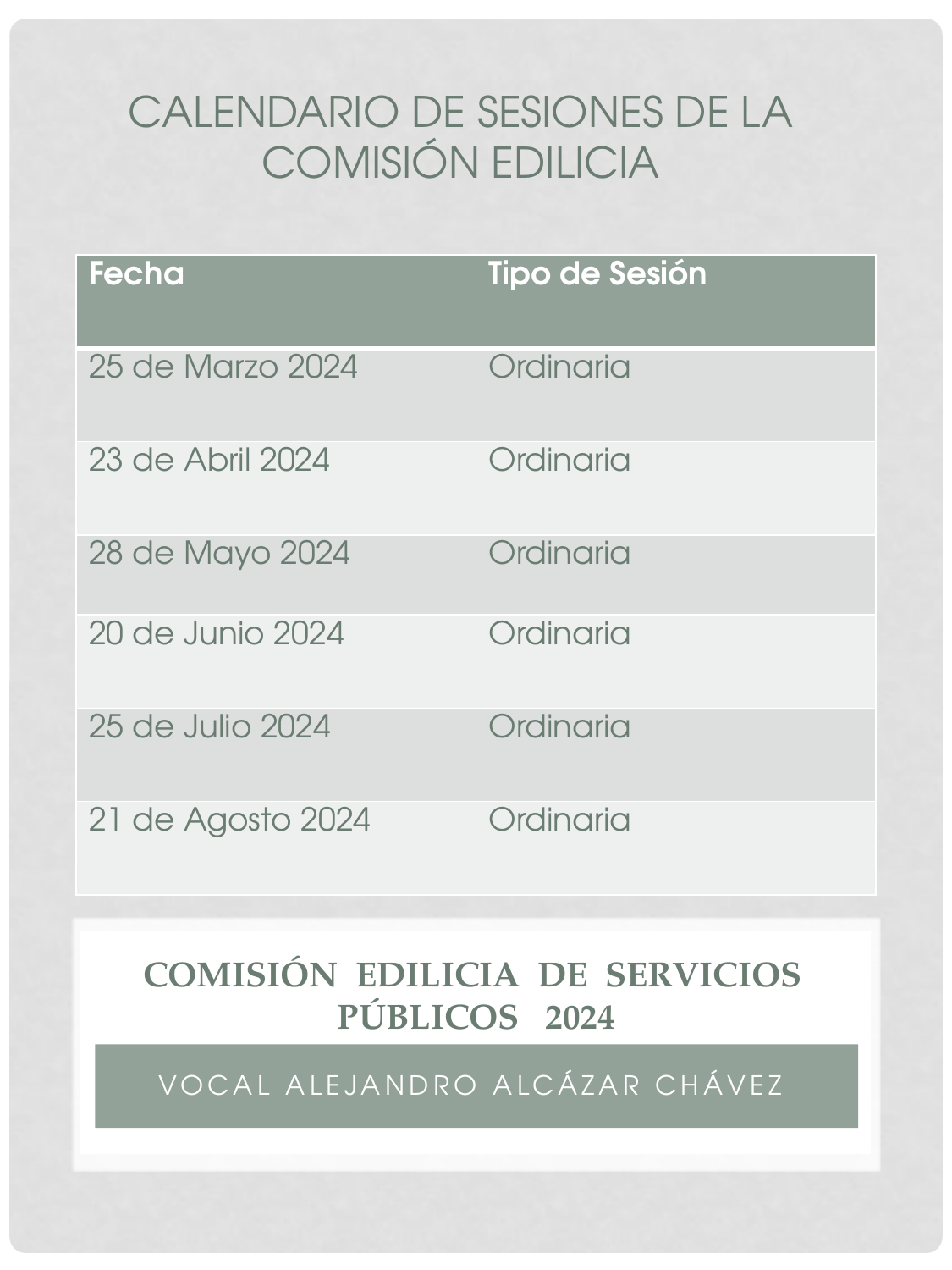

CALENDARIO DE SESIONES DE LA COMISIÓN EDILICIA
| Fecha | Tipo de Sesión |
| --- | --- |
| 25 de Marzo 2024 | Ordinaria |
| 23 de Abril 2024 | Ordinaria |
| 28 de Mayo 2024 | Ordinaria |
| 20 de Junio 2024 | Ordinaria |
| 25 de Julio 2024 | Ordinaria |
| 21 de Agosto 2024 | Ordinaria |
# COMISIÓN  EDILICIA  DE  servicios  públicos   2024
VOCAL alejandro alcázar Chávez